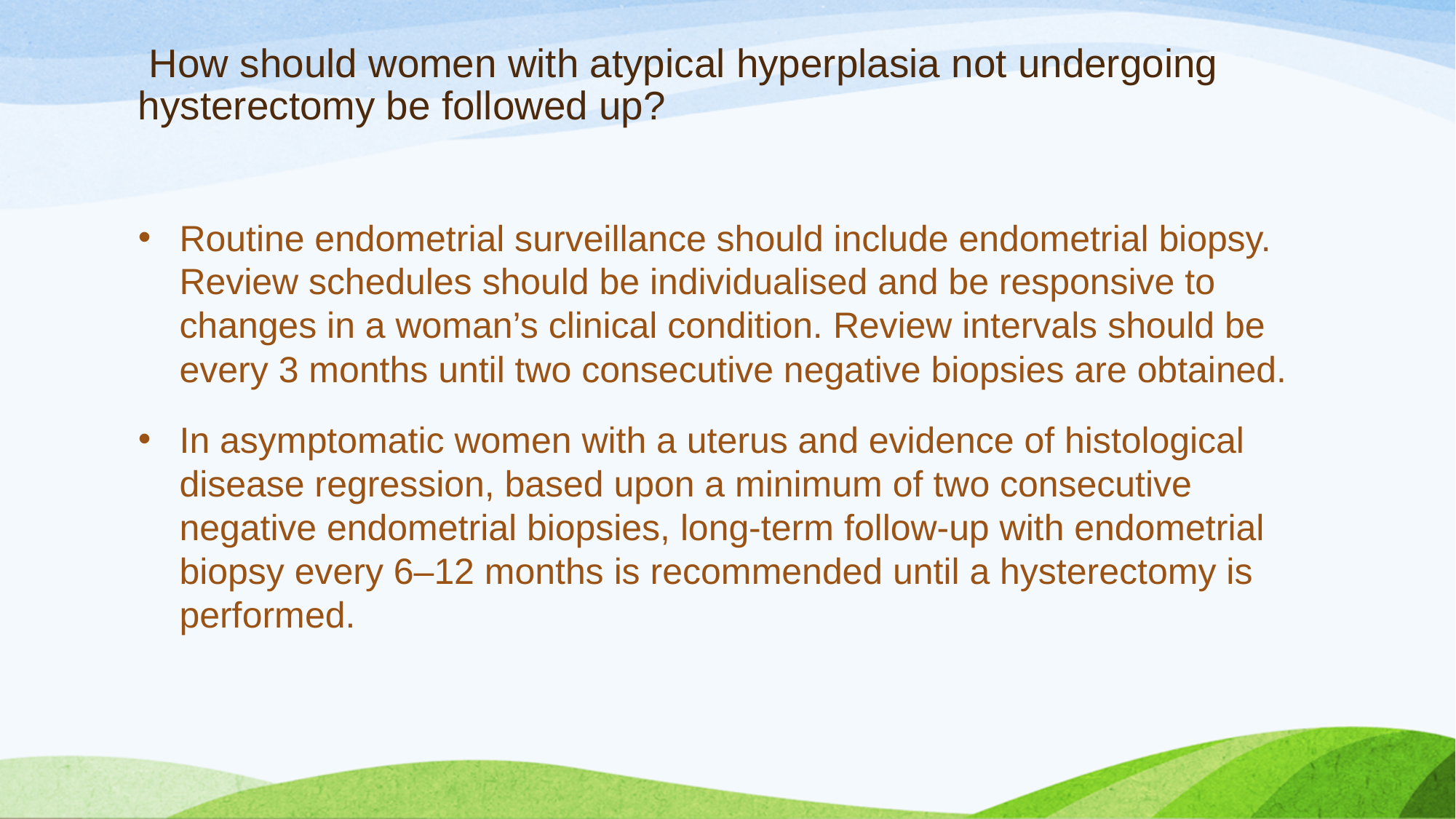

# How should women with atypical hyperplasia not undergoing hysterectomy be followed up?
Routine endometrial surveillance should include endometrial biopsy. Review schedules should be individualised and be responsive to changes in a woman’s clinical condition. Review intervals should be every 3 months until two consecutive negative biopsies are obtained.
In asymptomatic women with a uterus and evidence of histological disease regression, based upon a minimum of two consecutive negative endometrial biopsies, long-term follow-up with endometrial biopsy every 6–12 months is recommended until a hysterectomy is performed.